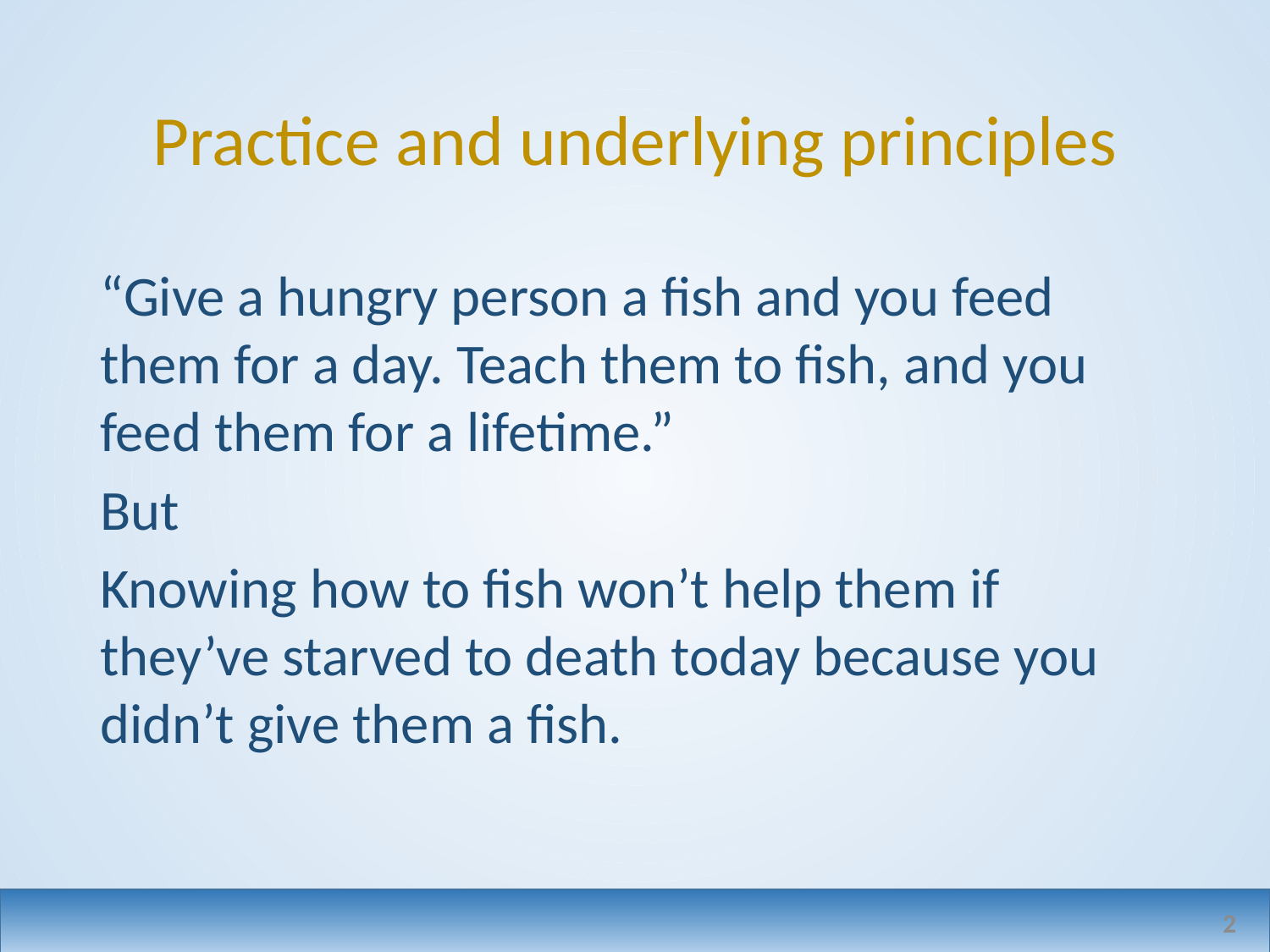

# Practice and underlying principles
“Give a hungry person a fish and you feed them for a day. Teach them to fish, and you feed them for a lifetime.”
But
Knowing how to fish won’t help them if they’ve starved to death today because you didn’t give them a fish.
2